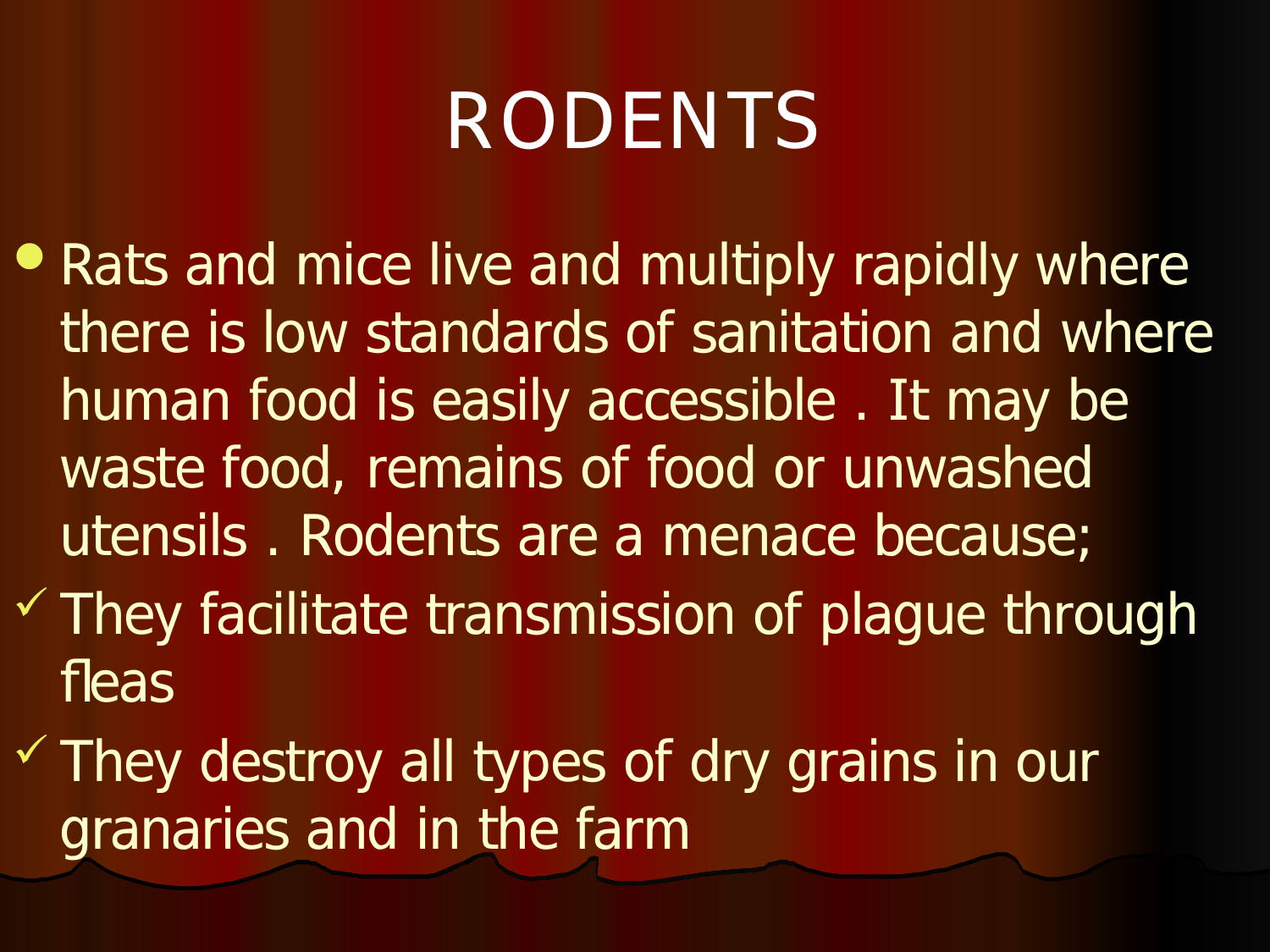

# RODENTS
Rats and mice live and multiply rapidly where there is low standards of sanitation and where human food is easily accessible . It may be waste food, remains of food or unwashed utensils . Rodents are a menace because;
They facilitate transmission of plague through fleas
They destroy all types of dry grains in our granaries and in the farm